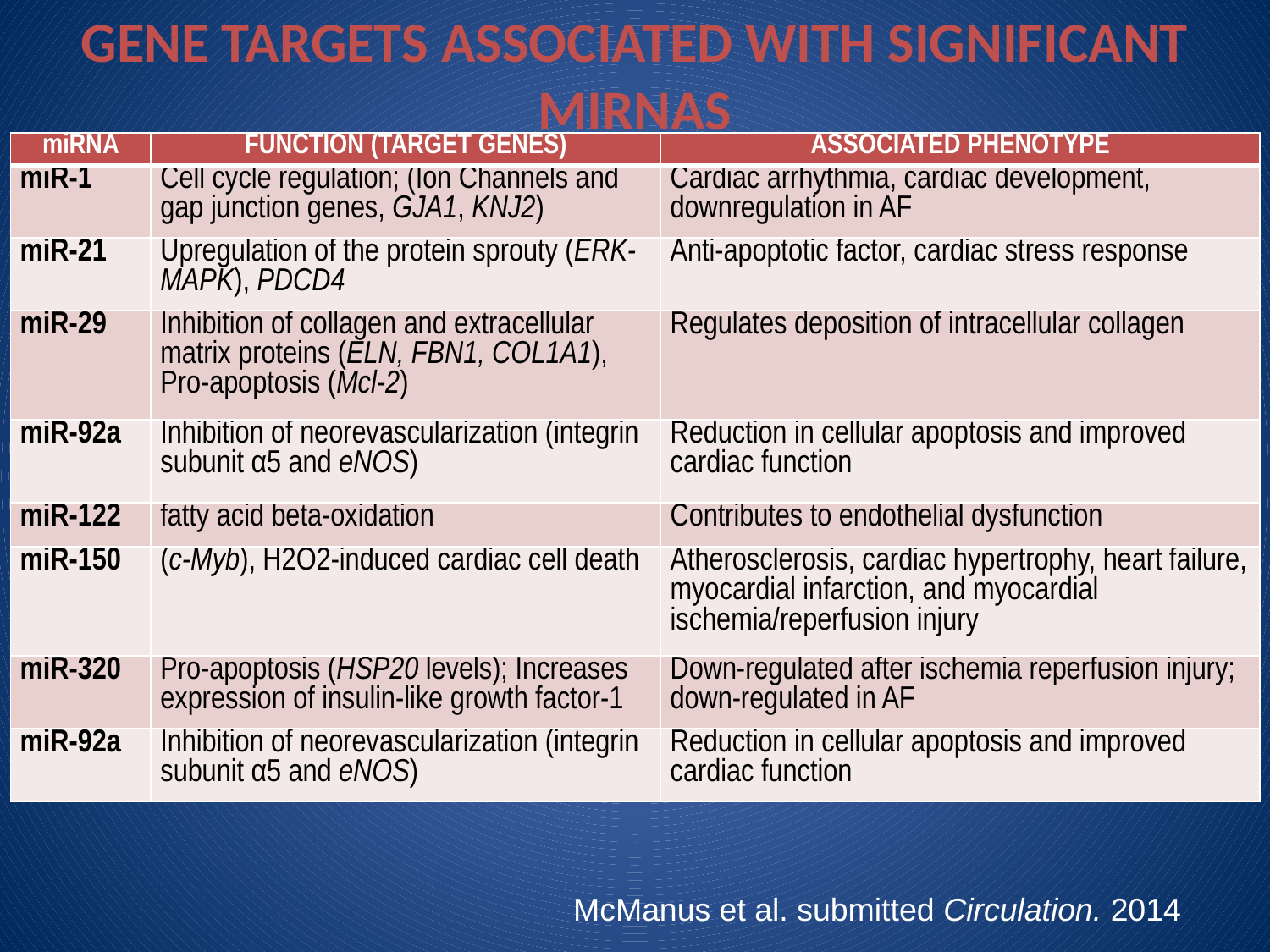

Gene Targets associated with Significant MIRNAs
| miRNA | FUNCTION (TARGET GENES) | ASSOCIATED PHENOTYPE |
| --- | --- | --- |
| miR-1 | Cell cycle regulation; (Ion Channels and gap junction genes, GJA1, KNJ2) | Cardiac arrhythmia, cardiac development, downregulation in AF |
| miR-21 | Upregulation of the protein sprouty (ERK-MAPK), PDCD4 | Anti-apoptotic factor, cardiac stress response |
| miR-29 | Inhibition of collagen and extracellular matrix proteins (ELN, FBN1, COL1A1), Pro-apoptosis (Mcl-2) | Regulates deposition of intracellular collagen |
| miR-92a | Inhibition of neorevascularization (integrin subunit α5 and eNOS) | Reduction in cellular apoptosis and improved cardiac function |
| miR-122 | fatty acid beta-oxidation | Contributes to endothelial dysfunction |
| miR-150 | (c-Myb), H2O2-induced cardiac cell death | Atherosclerosis, cardiac hypertrophy, heart failure, myocardial infarction, and myocardial ischemia/reperfusion injury |
| miR-320 | Pro-apoptosis (HSP20 levels); Increases expression of insulin-like growth factor-1 | Down-regulated after ischemia reperfusion injury; down-regulated in AF |
| miR-92a | Inhibition of neorevascularization (integrin subunit α5 and eNOS) | Reduction in cellular apoptosis and improved cardiac function |
McManus et al. submitted Circulation. 2014